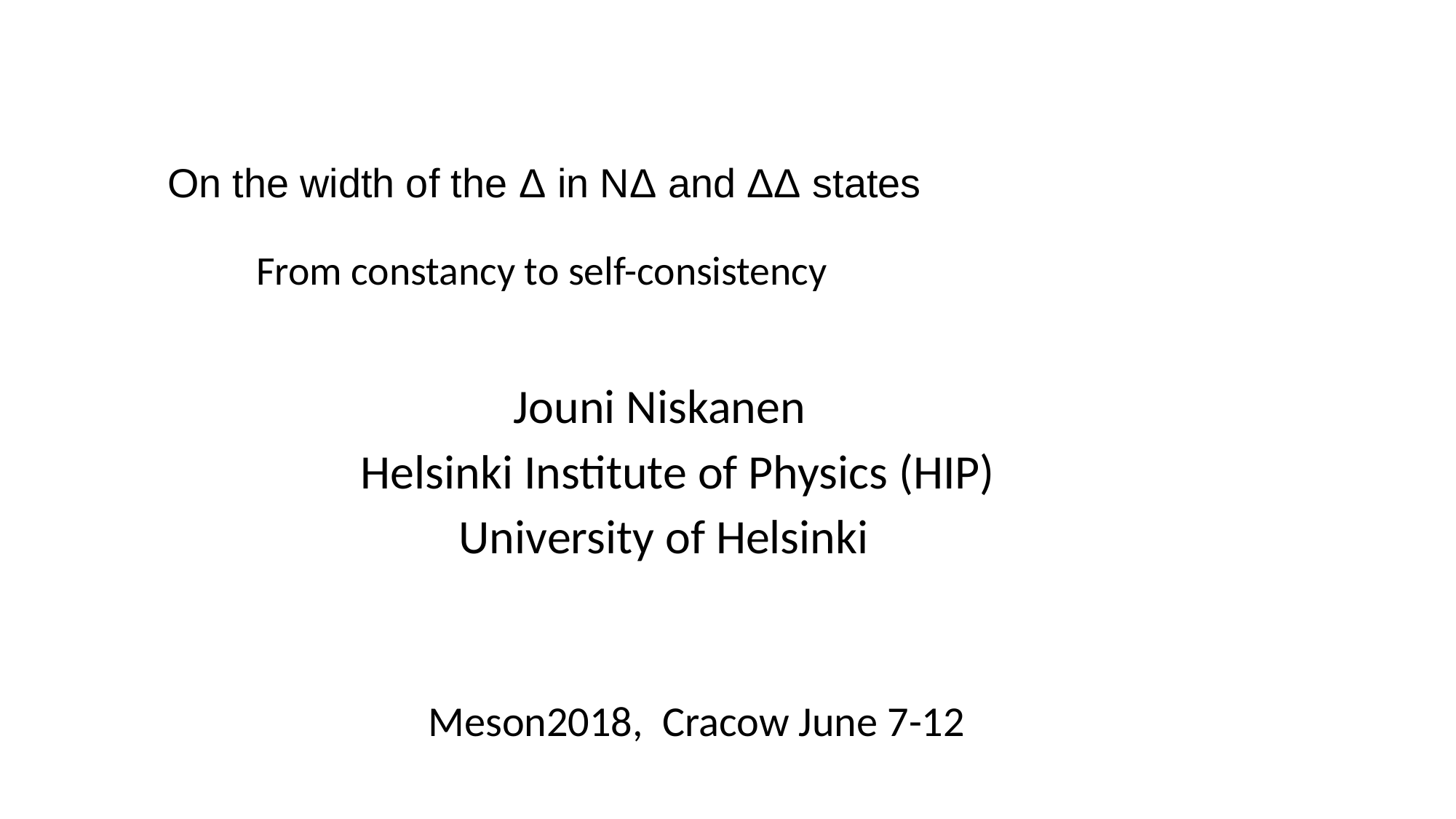

# On the width of the Δ in NΔ and ΔΔ states From constancy to self-consistency
                            Jouni Niskanen
              Helsinki Institute of Physics (HIP)
                       University of Helsinki
                     Meson2018,  Cracow June 7-12